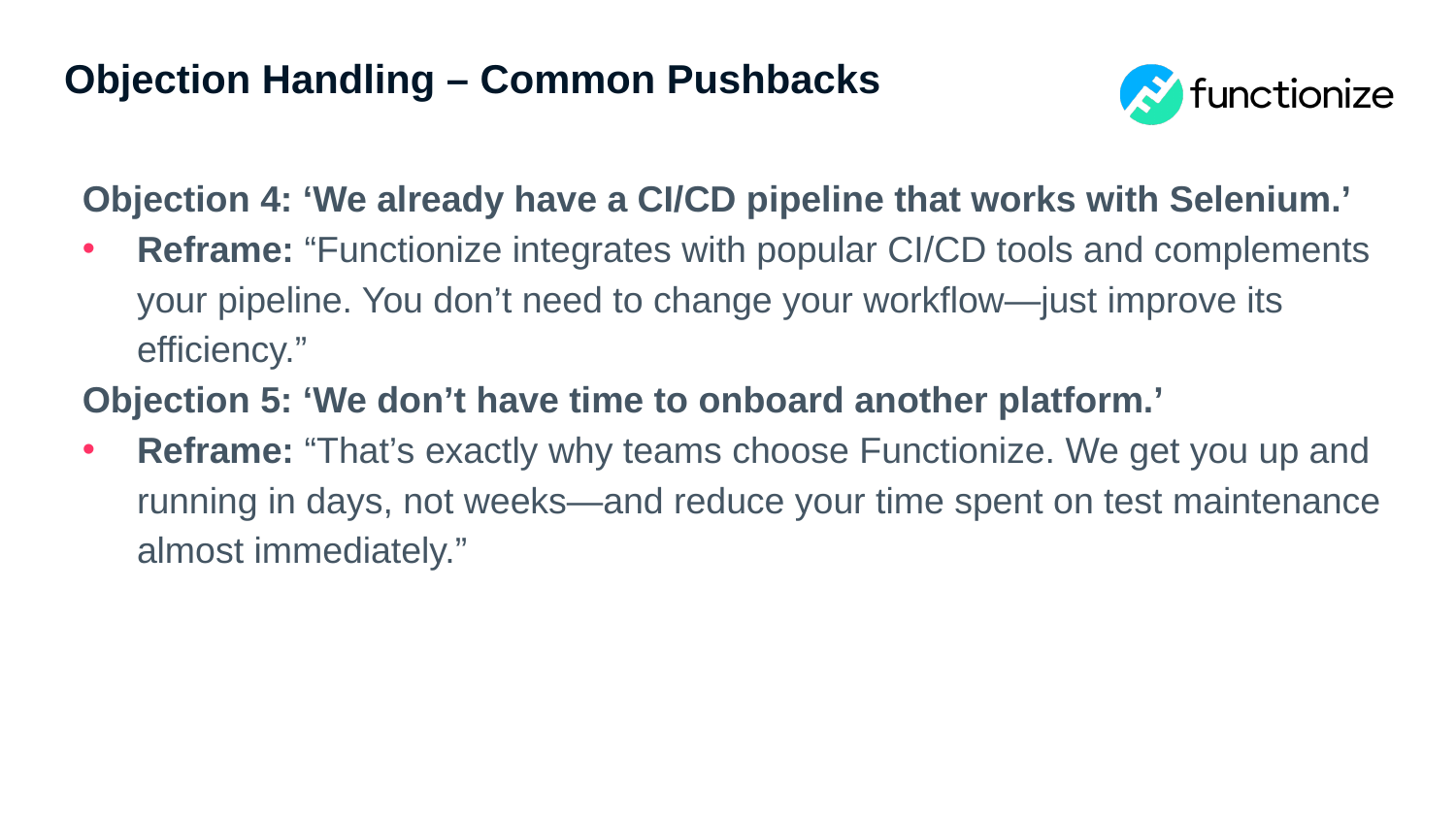

# Objection Handling – Common Pushbacks
Objection 4: ‘We already have a CI/CD pipeline that works with Selenium.’
Reframe: “Functionize integrates with popular CI/CD tools and complements your pipeline. You don’t need to change your workflow—just improve its efficiency.”
Objection 5: ‘We don’t have time to onboard another platform.’
Reframe: “That’s exactly why teams choose Functionize. We get you up and running in days, not weeks—and reduce your time spent on test maintenance almost immediately.”